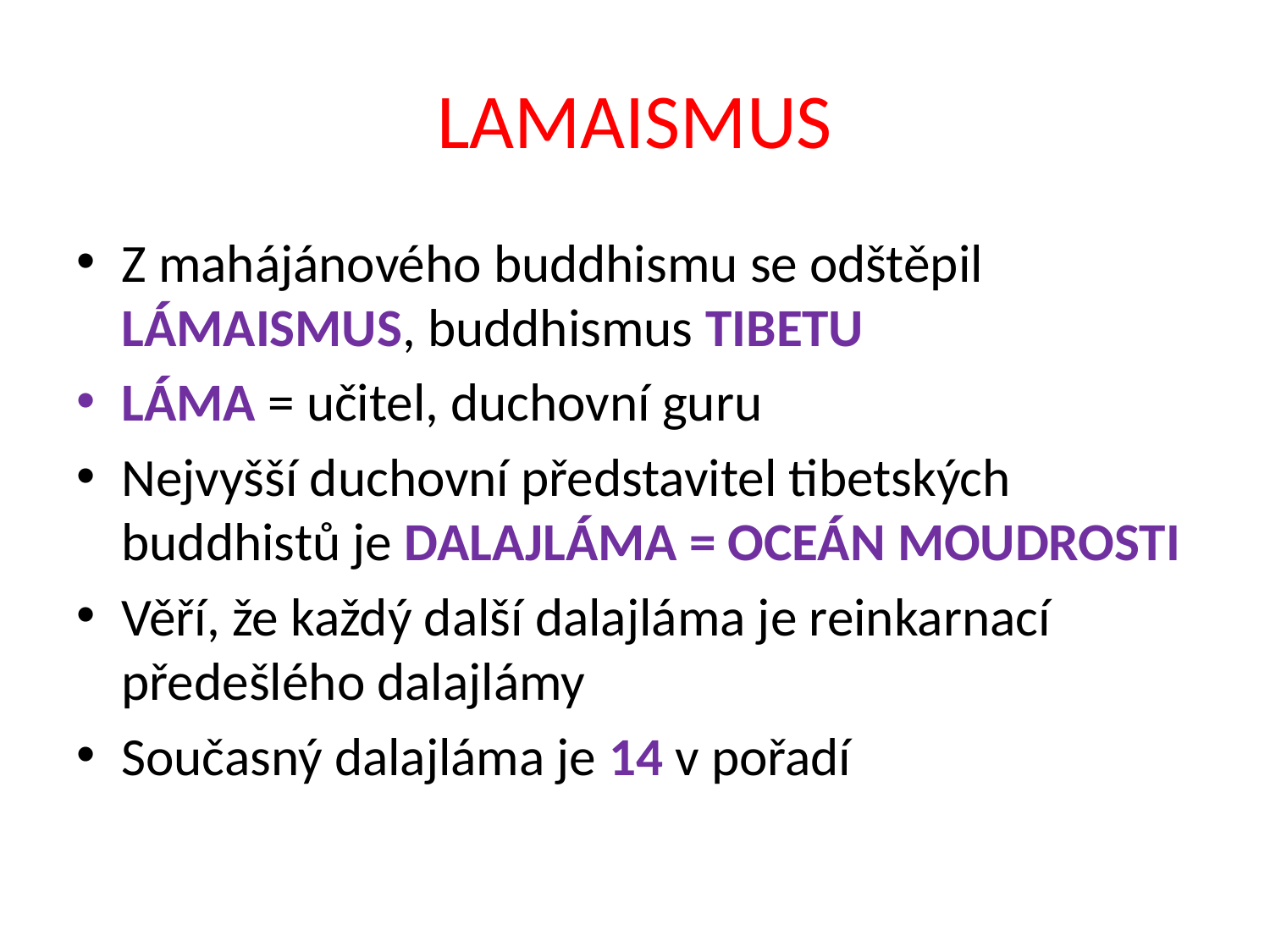

# LAMAISMUS
Z mahájánového buddhismu se odštěpil LÁMAISMUS, buddhismus TIBETU
LÁMA = učitel, duchovní guru
Nejvyšší duchovní představitel tibetských buddhistů je DALAJLÁMA = OCEÁN MOUDROSTI
Věří, že každý další dalajláma je reinkarnací předešlého dalajlámy
Současný dalajláma je 14 v pořadí